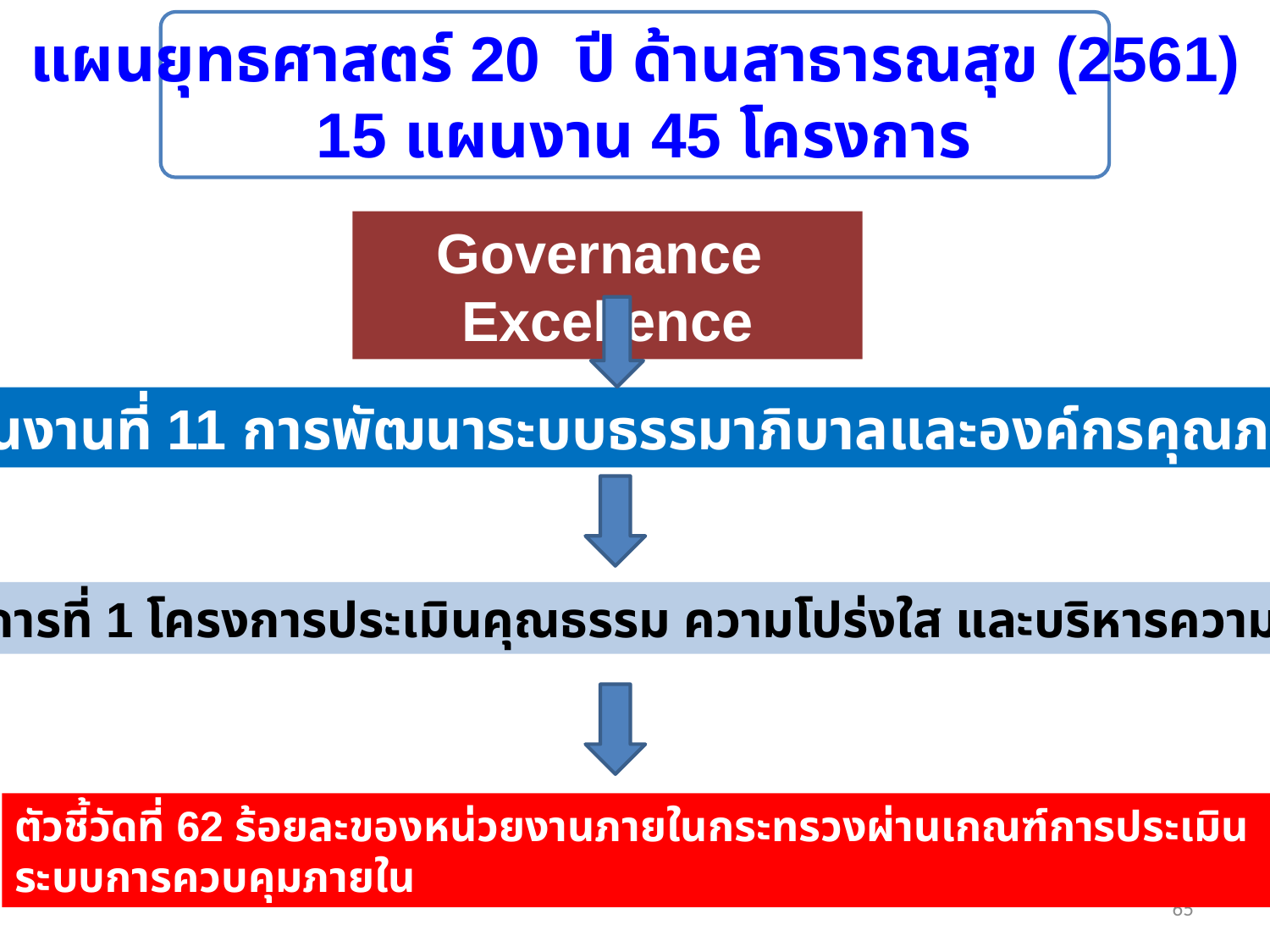

แผนยุทธศาสตร์ 20  ปี ด้านสาธารณสุข (2561)
 15 แผนงาน 45 โครงการ
Governance  Excellence

แผนงานที่ 11 การพัฒนาระบบธรรมาภิบาลและองค์กรคุณภาพ

โครงการที่ 1 โครงการประเมินคุณธรรม ความโปร่งใส และบริหารความเสี่ยง

ตัวชี้วัดที่ 62 ร้อยละของหน่วยงานภายในกระทรวงผ่านเกณฑ์การประเมินระบบการควบคุมภายใน
65